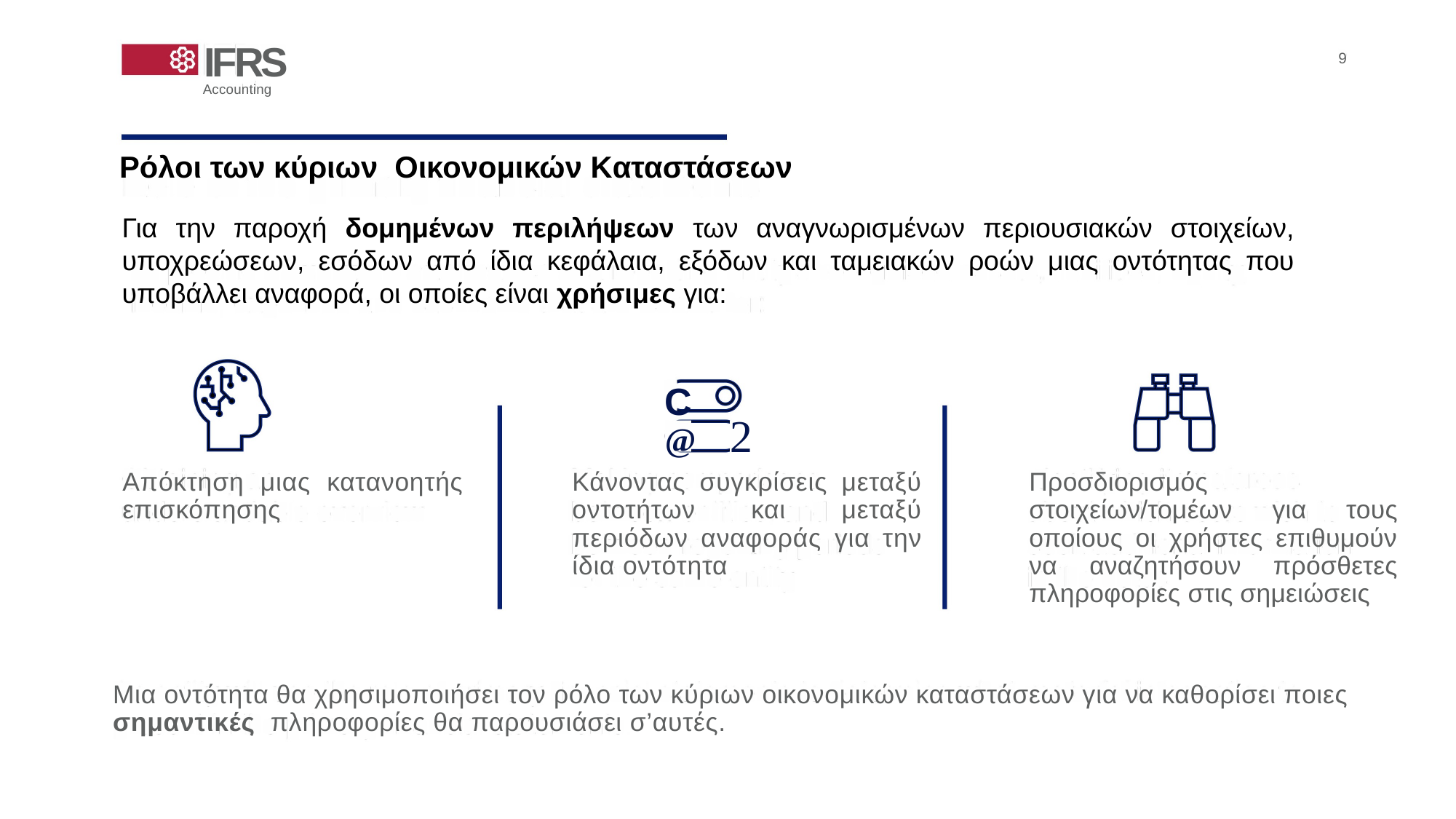

IFRS
Accounting
9
Ρόλοι των κύριων  Οικονομικών Καταστάσεων
Για την παροχή δομημένων περιλήψεων των αναγνωρισμένων περιουσιακών στοιχείων, υποχρεώσεων, εσόδων από ίδια κεφάλαια, εξόδων και ταμειακών ροών μιας οντότητας που υποβάλλει αναφορά, οι οποίες είναι χρήσιμες για:
C
@
2
Απόκτηση μιας κατανοητής επισκόπησης
Κάνοντας συγκρίσεις μεταξύ οντοτήτων και μεταξύ περιόδων αναφοράς για την ίδια οντότητα
Προσδιορισμός στοιχείων/τομέων για τους οποίους οι χρήστες επιθυμούν να αναζητήσουν πρόσθετες πληροφορίες στις σημειώσεις
Μια οντότητα θα χρησιμοποιήσει τον ρόλο των κύριων οικονομικών καταστάσεων για να καθορίσει ποιες σημαντικές  πληροφορίες θα παρουσιάσει σ’αυτές.